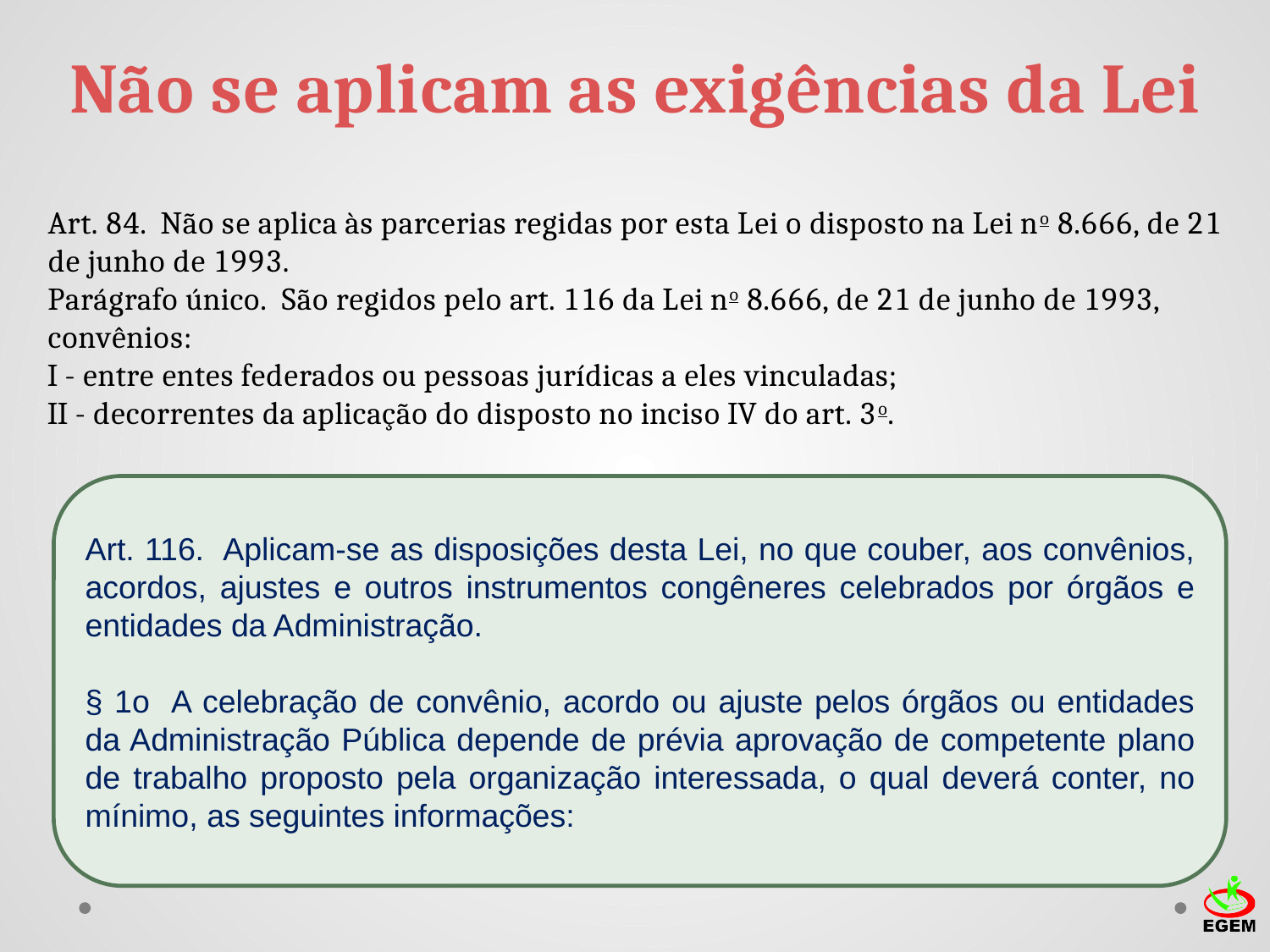

# Não se aplicam as exigências da Lei
Art. 84.  Não se aplica às parcerias regidas por esta Lei o disposto na Lei no 8.666, de 21 de junho de 1993.
Parágrafo único.  São regidos pelo art. 116 da Lei no 8.666, de 21 de junho de 1993, convênios:
I - entre entes federados ou pessoas jurídicas a eles vinculadas;
II - decorrentes da aplicação do disposto no inciso IV do art. 3o.
Art. 116.  Aplicam-se as disposições desta Lei, no que couber, aos convênios, acordos, ajustes e outros instrumentos congêneres celebrados por órgãos e entidades da Administração.

§ 1o  A celebração de convênio, acordo ou ajuste pelos órgãos ou entidades da Administração Pública depende de prévia aprovação de competente plano de trabalho proposto pela organização interessada, o qual deverá conter, no mínimo, as seguintes informações: